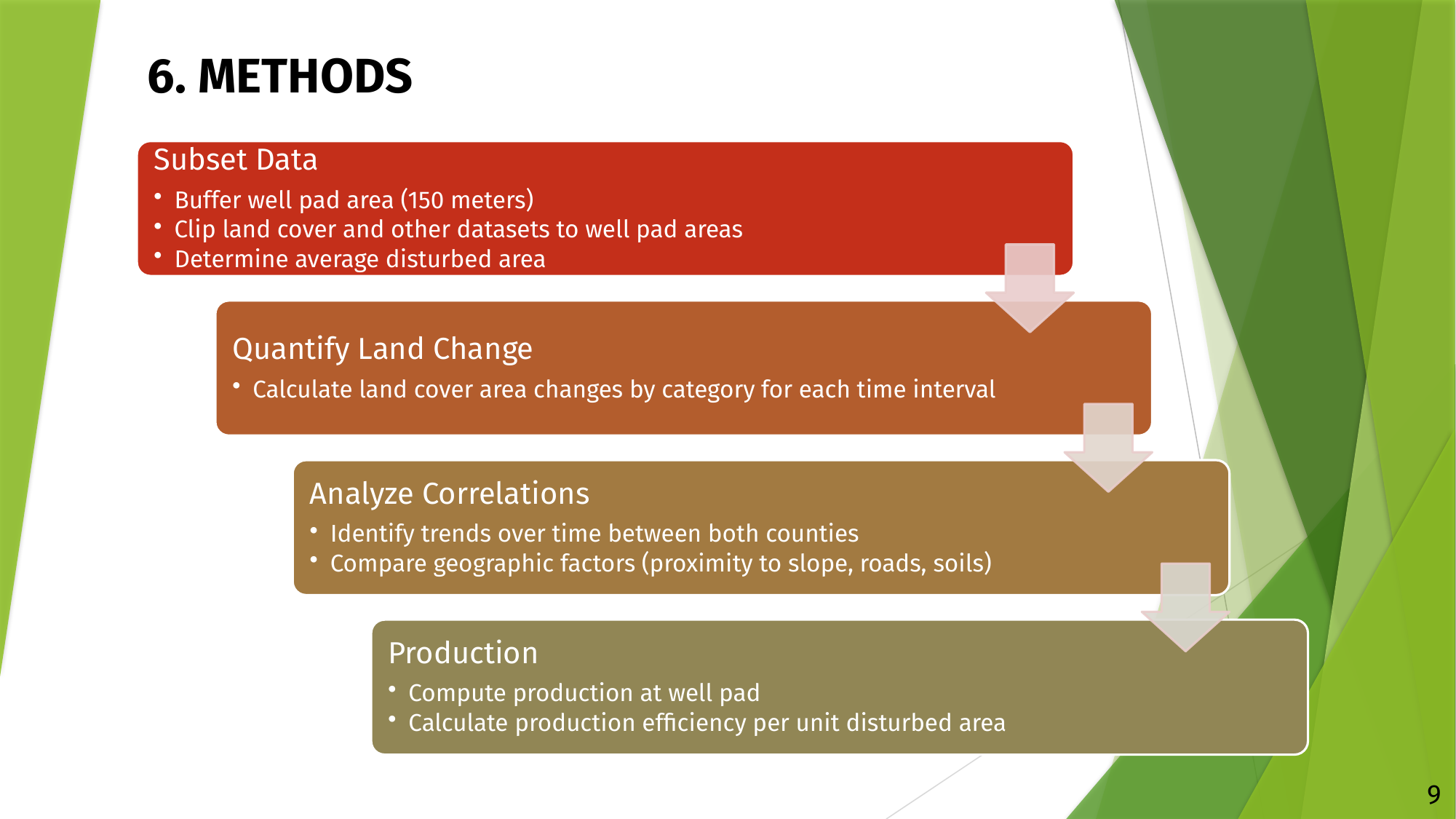

6. METHODS
Subset Data
Buffer well pad area (150 meters)
Clip land cover and other datasets to well pad areas
Determine average disturbed area
Quantify Land Change
Calculate land cover area changes by category for each time interval
Analyze Correlations
Identify trends over time between both counties
Compare geographic factors (proximity to slope, roads, soils)
Production
Compute production at well pad
Calculate production efficiency per unit disturbed area

9